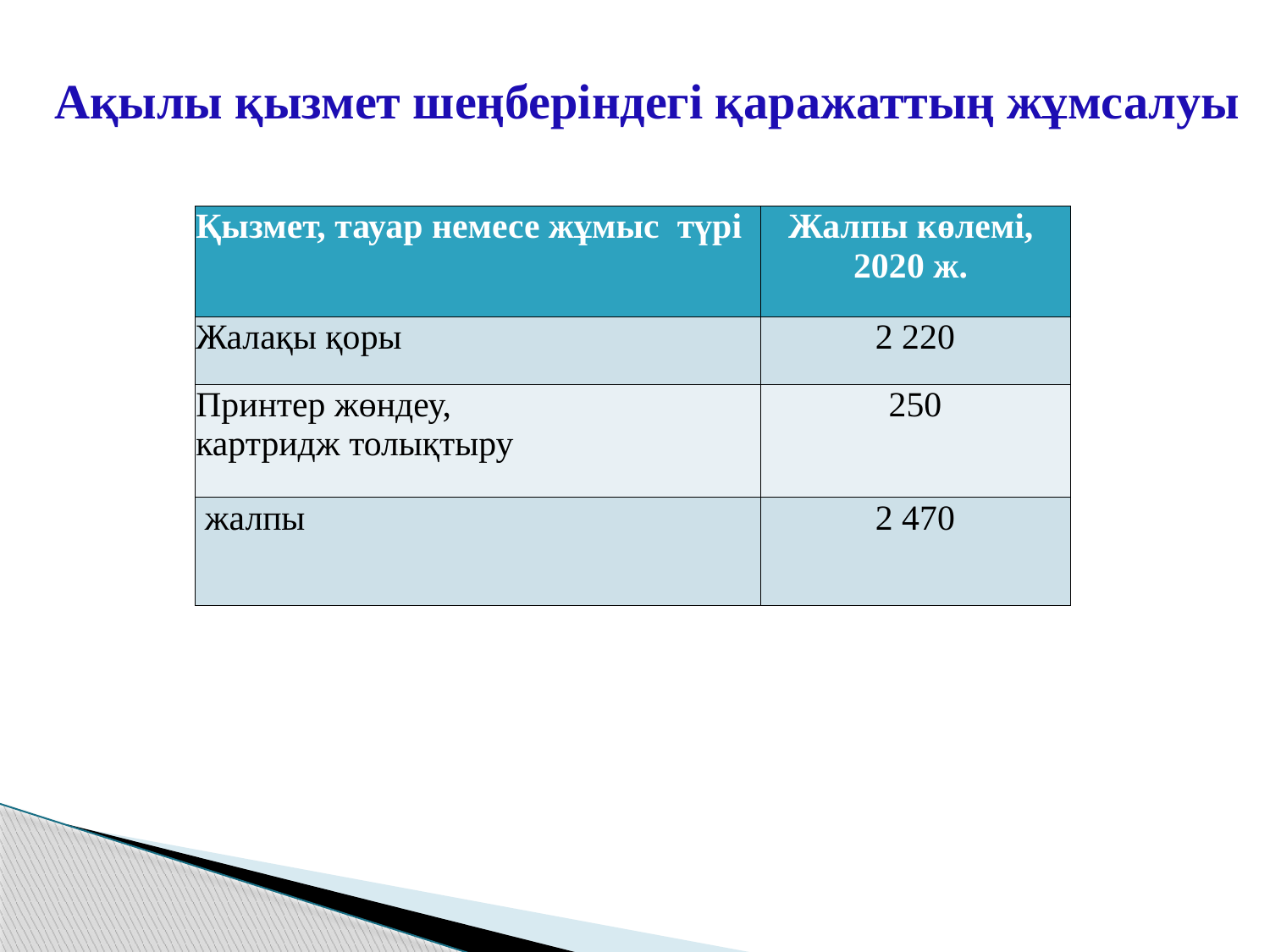

Ақылы қызмет шеңберіндегі қаражаттың жұмсалуы
| Қызмет, тауар немесе жұмыс түрі | Жалпы көлемі, 2020 ж. |
| --- | --- |
| Жалақы қоры | 2 220 |
| Принтер жөндеу, картридж толықтыру | 250 |
| жалпы | 2 470 |